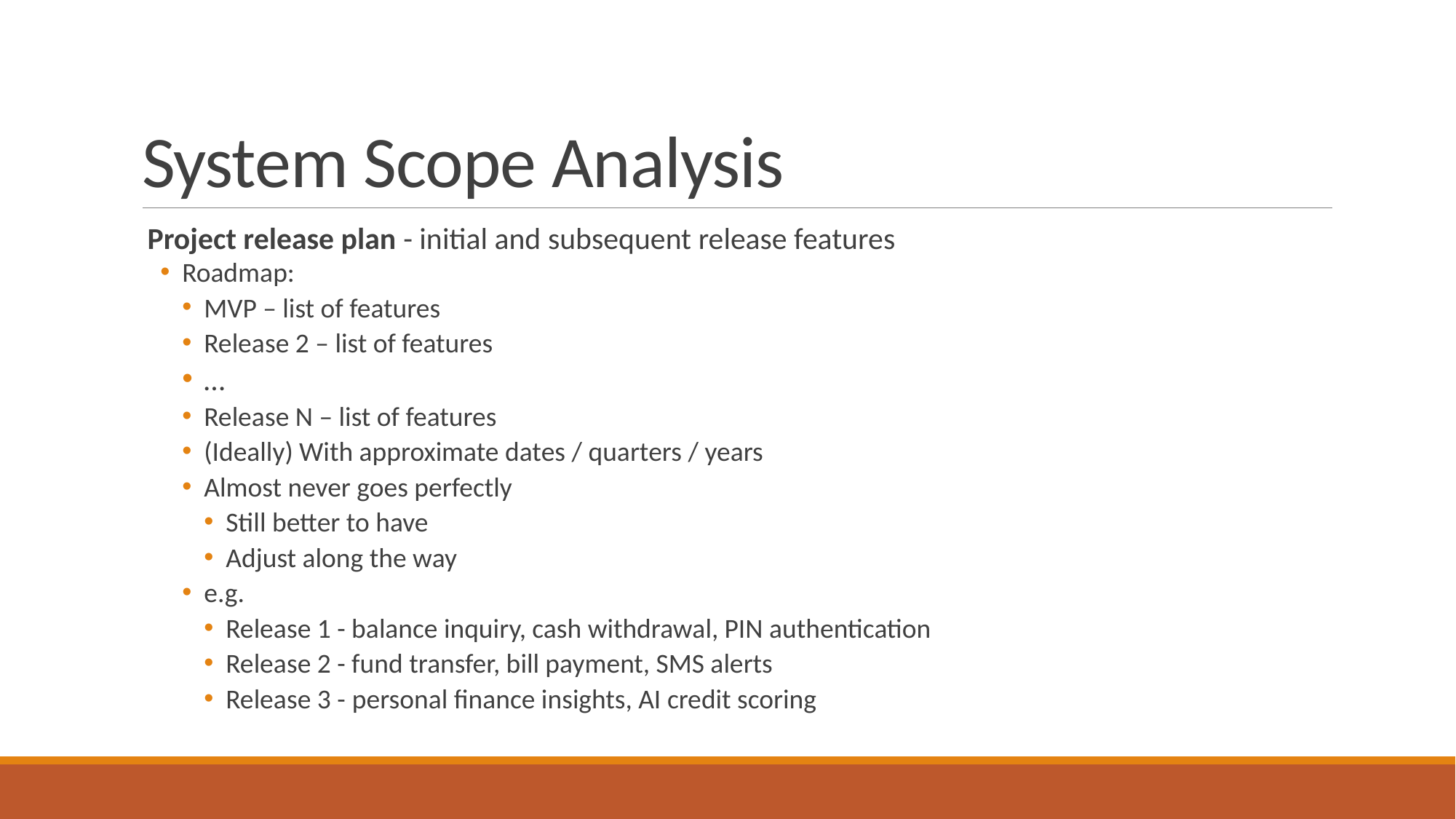

# System Scope Analysis
Project release plan - initial and subsequent release features
Roadmap:
MVP – list of features
Release 2 – list of features
…
Release N – list of features
(Ideally) With approximate dates / quarters / years
Almost never goes perfectly
Still better to have
Adjust along the way
e.g.
Release 1 - balance inquiry, cash withdrawal, PIN authentication
Release 2 - fund transfer, bill payment, SMS alerts
Release 3 - personal finance insights, AI credit scoring